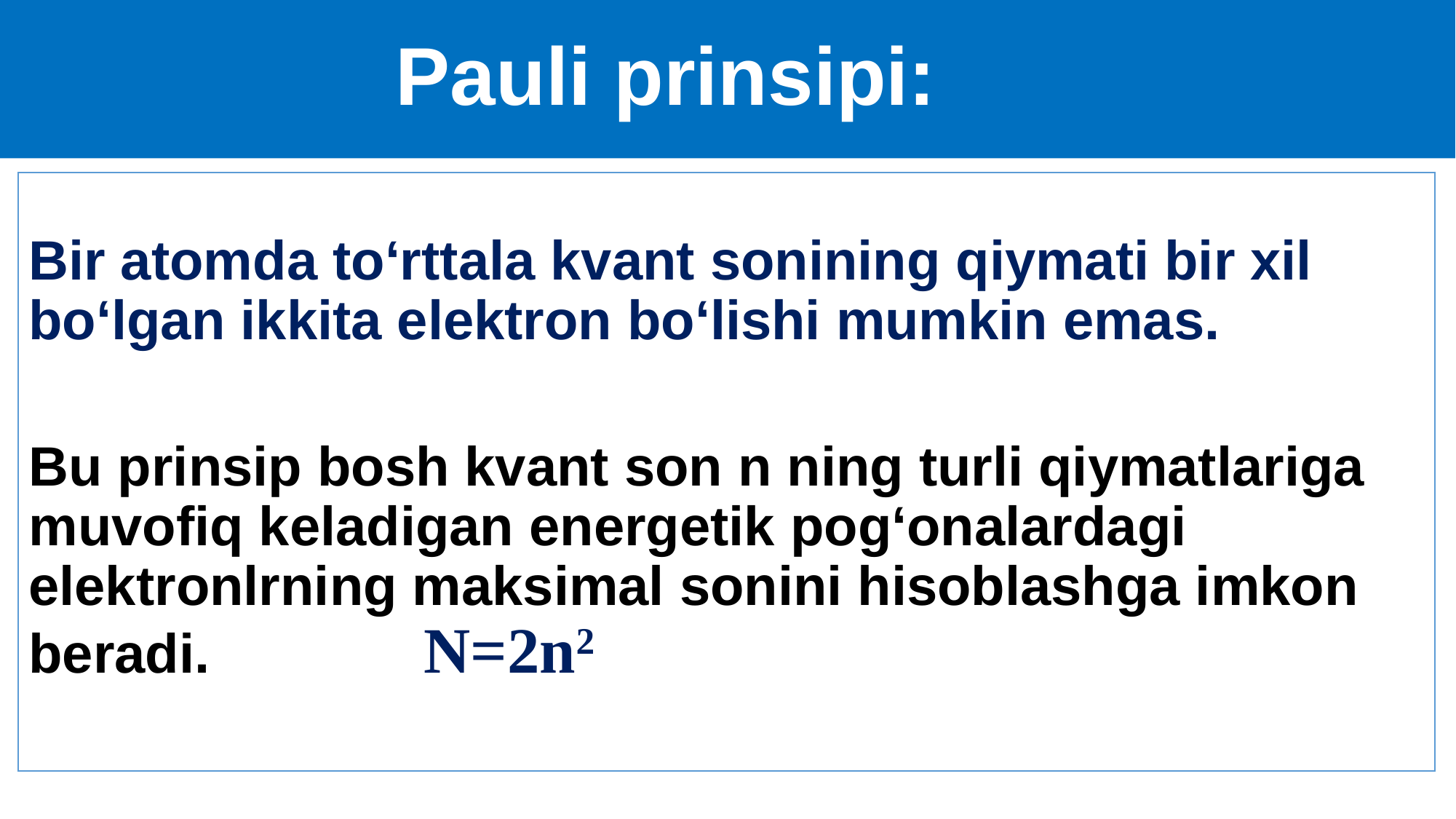

# Pauli prinsipi:

Bir atomda to‘rttala kvant sonining qiymati bir xil bo‘lgan ikkita elektron bo‘lishi mumkin emas.

Bu prinsip bosh kvant son n ning turli qiymatlariga muvofiq keladigan energetik pog‘onalardagi elektronlrning maksimal sonini hisoblashga imkon beradi.              N=2n2